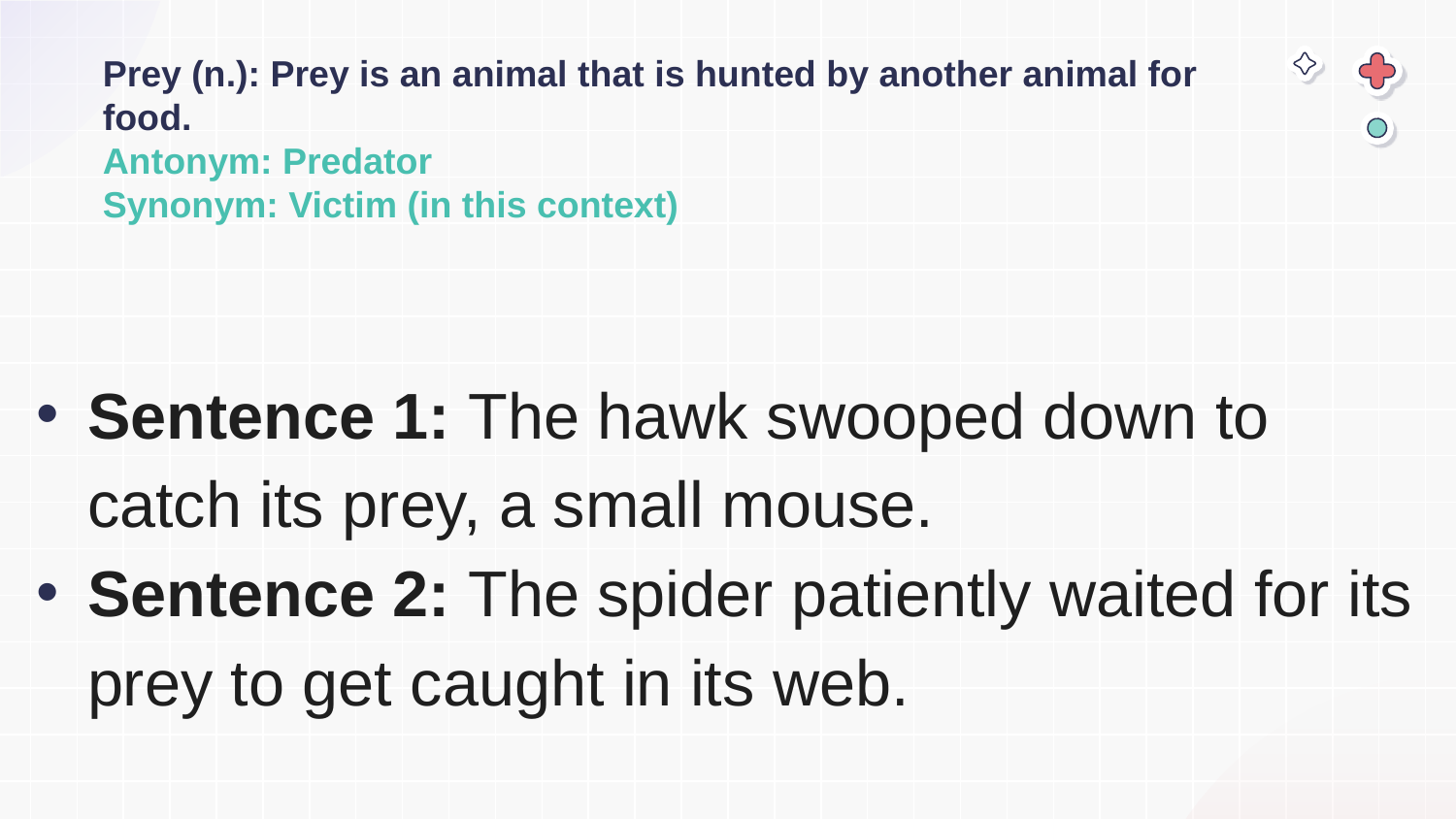

# Prey (n.): Prey is an animal that is hunted by another animal for food. Antonym: Predator Synonym: Victim (in this context)
Sentence 1: The hawk swooped down to catch its prey, a small mouse.
Sentence 2: The spider patiently waited for its prey to get caught in its web.